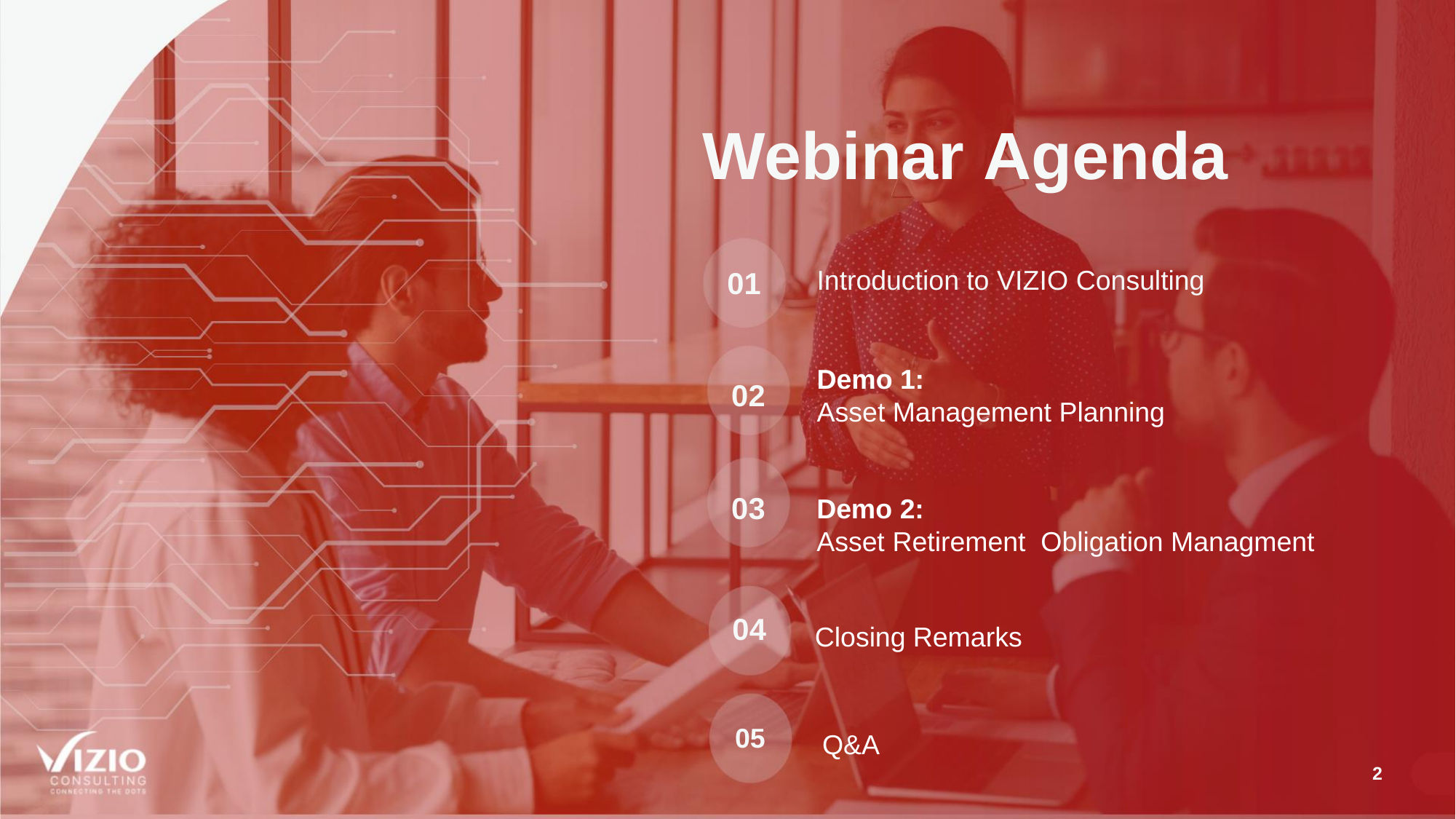

Webinar Agenda
Introduction to VIZIO Consulting
01
02
03
Demo 1:
Asset Management Planning
Demo 2:
Asset Retirement Obligation Managment
04
Closing Remarks
Q&A
05
2